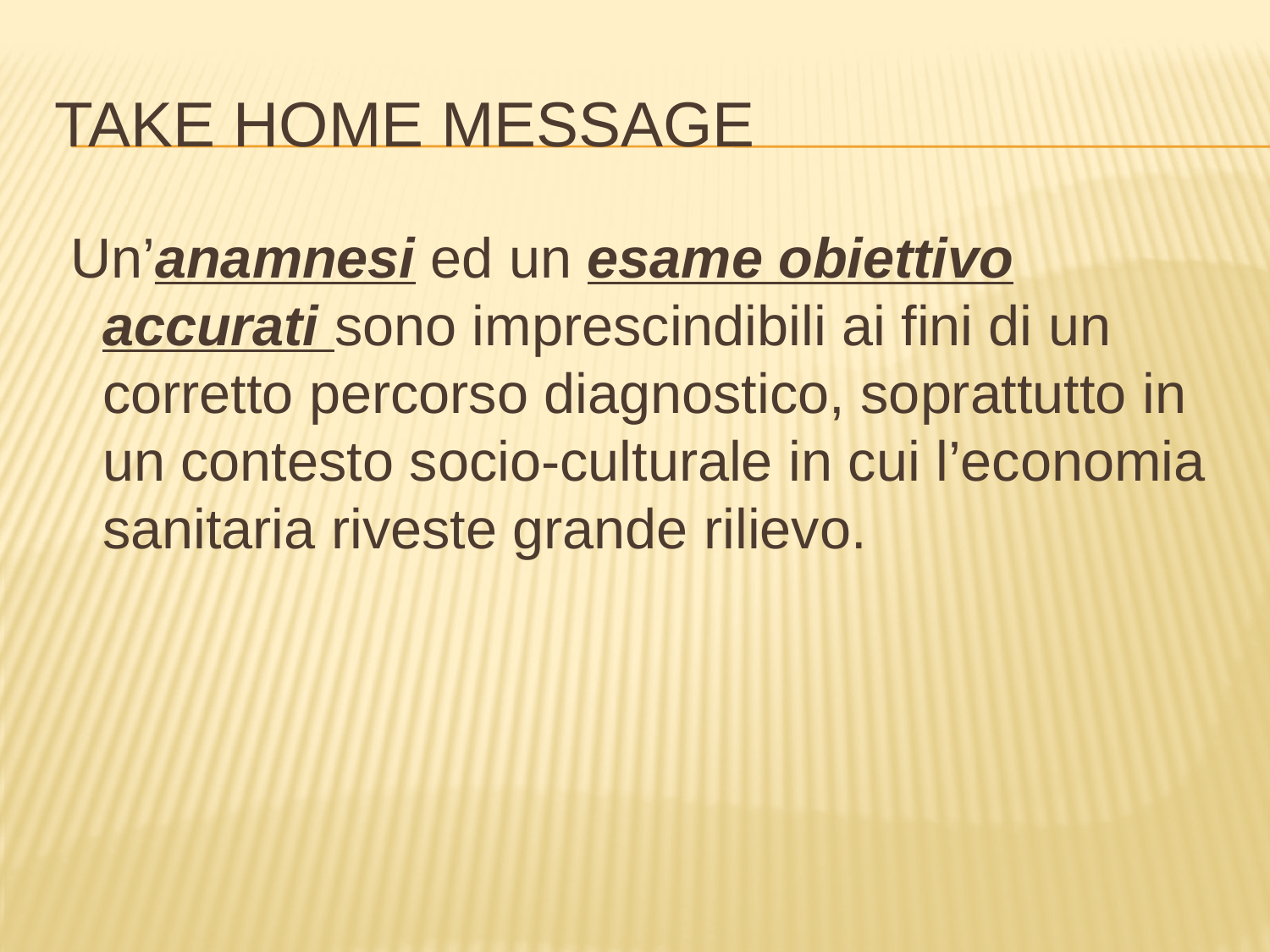

# TAKE HOME MESSAGE
 Un’anamnesi ed un esame obiettivo accurati sono imprescindibili ai fini di un corretto percorso diagnostico, soprattutto in un contesto socio-culturale in cui l’economia sanitaria riveste grande rilievo.